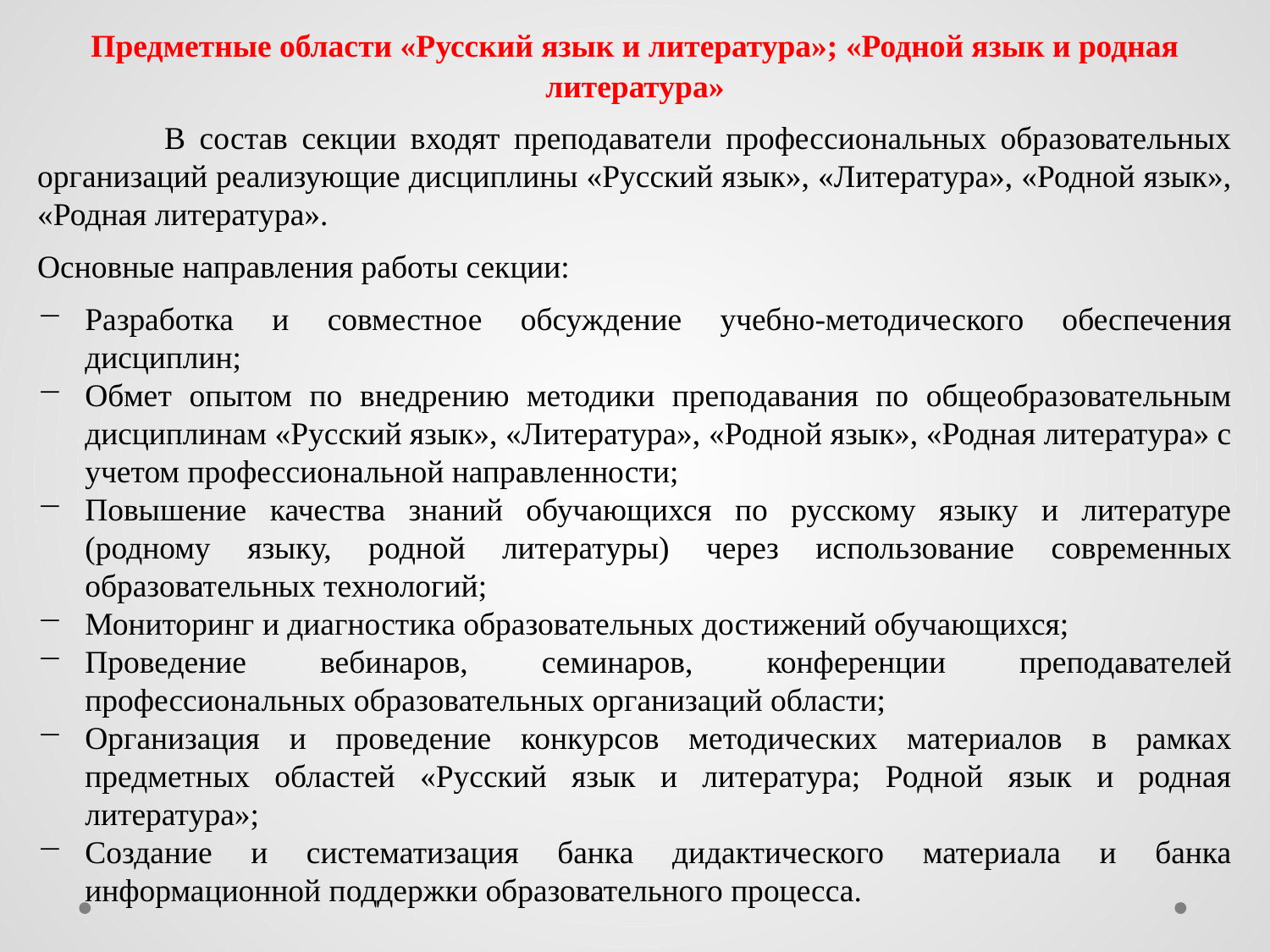

Предметные области «Русский язык и литература»; «Родной язык и родная литература»
	В состав секции входят преподаватели профессиональных образовательных организаций реализующие дисциплины «Русский язык», «Литература», «Родной язык», «Родная литература».
Основные направления работы секции:
Разработка и совместное обсуждение учебно-методического обеспечения дисциплин;
Обмет опытом по внедрению методики преподавания по общеобразовательным дисциплинам «Русский язык», «Литература», «Родной язык», «Родная литература» с учетом профессиональной направленности;
Повышение качества знаний обучающихся по русскому языку и литературе (родному языку, родной литературы) через использование современных образовательных технологий;
Мониторинг и диагностика образовательных достижений обучающихся;
Проведение вебинаров, семинаров, конференции преподавателей профессиональных образовательных организаций области;
Организация и проведение конкурсов методических материалов в рамках предметных областей «Русский язык и литература; Родной язык и родная литература»;
Создание и систематизация банка дидактического материала и банка информационной поддержки образовательного процесса.